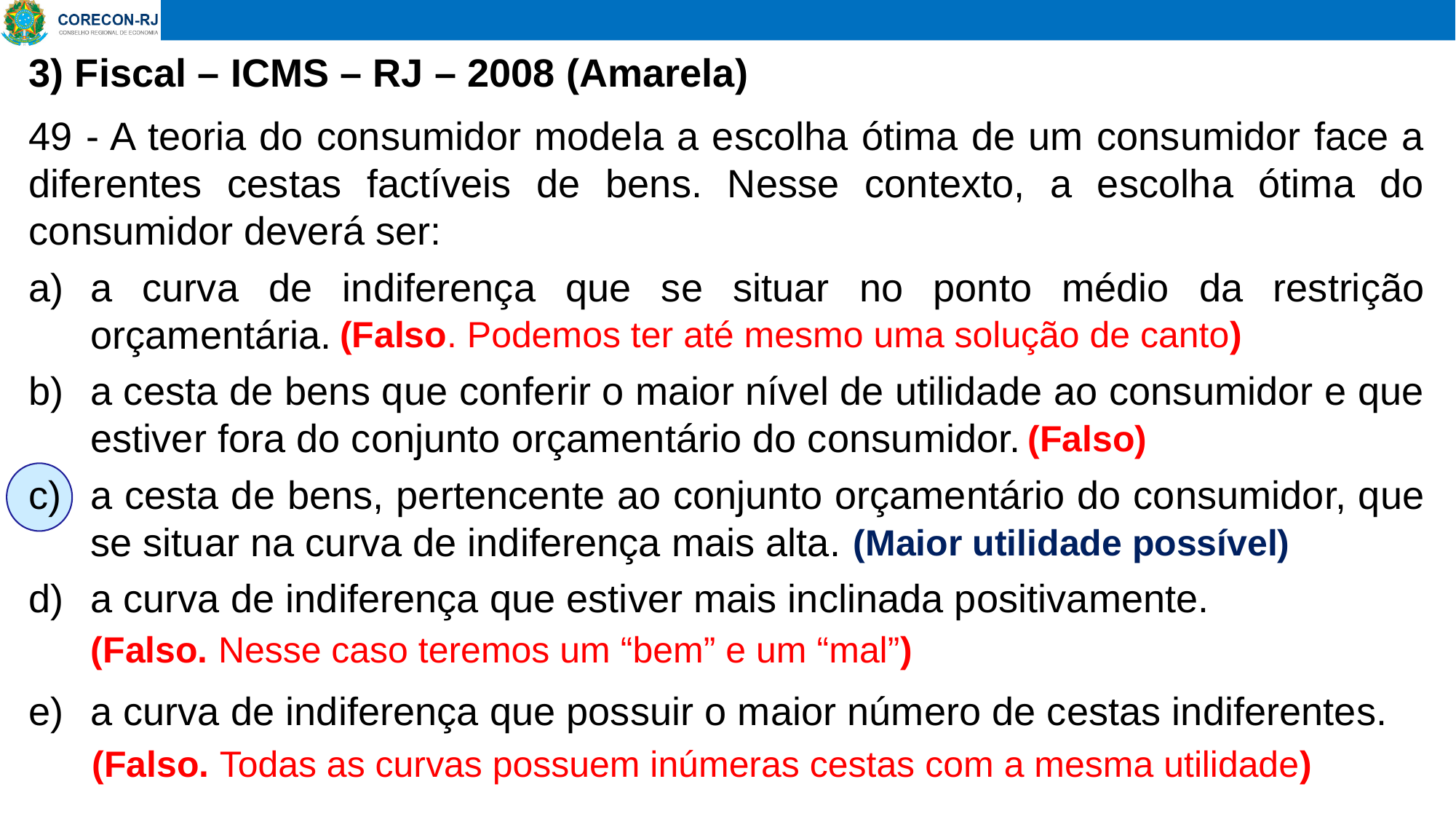

# 3) Fiscal – ICMS – RJ – 2008 (Amarela)
49 - A teoria do consumidor modela a escolha ótima de um consumidor face a diferentes cestas factíveis de bens. Nesse contexto, a escolha ótima do consumidor deverá ser:
a curva de indiferença que se situar no ponto médio da restrição orçamentária.
a cesta de bens que conferir o maior nível de utilidade ao consumidor e que estiver fora do conjunto orçamentário do consumidor.
a cesta de bens, pertencente ao conjunto orçamentário do consumidor, que se situar na curva de indiferença mais alta.
a curva de indiferença que estiver mais inclinada positivamente.

a curva de indiferença que possuir o maior número de cestas indiferentes.

(Falso. Podemos ter até mesmo uma solução de canto)
(Falso)

(Maior utilidade possível)
(Falso. Nesse caso teremos um “bem” e um “mal”)
(Falso. Todas as curvas possuem inúmeras cestas com a mesma utilidade)